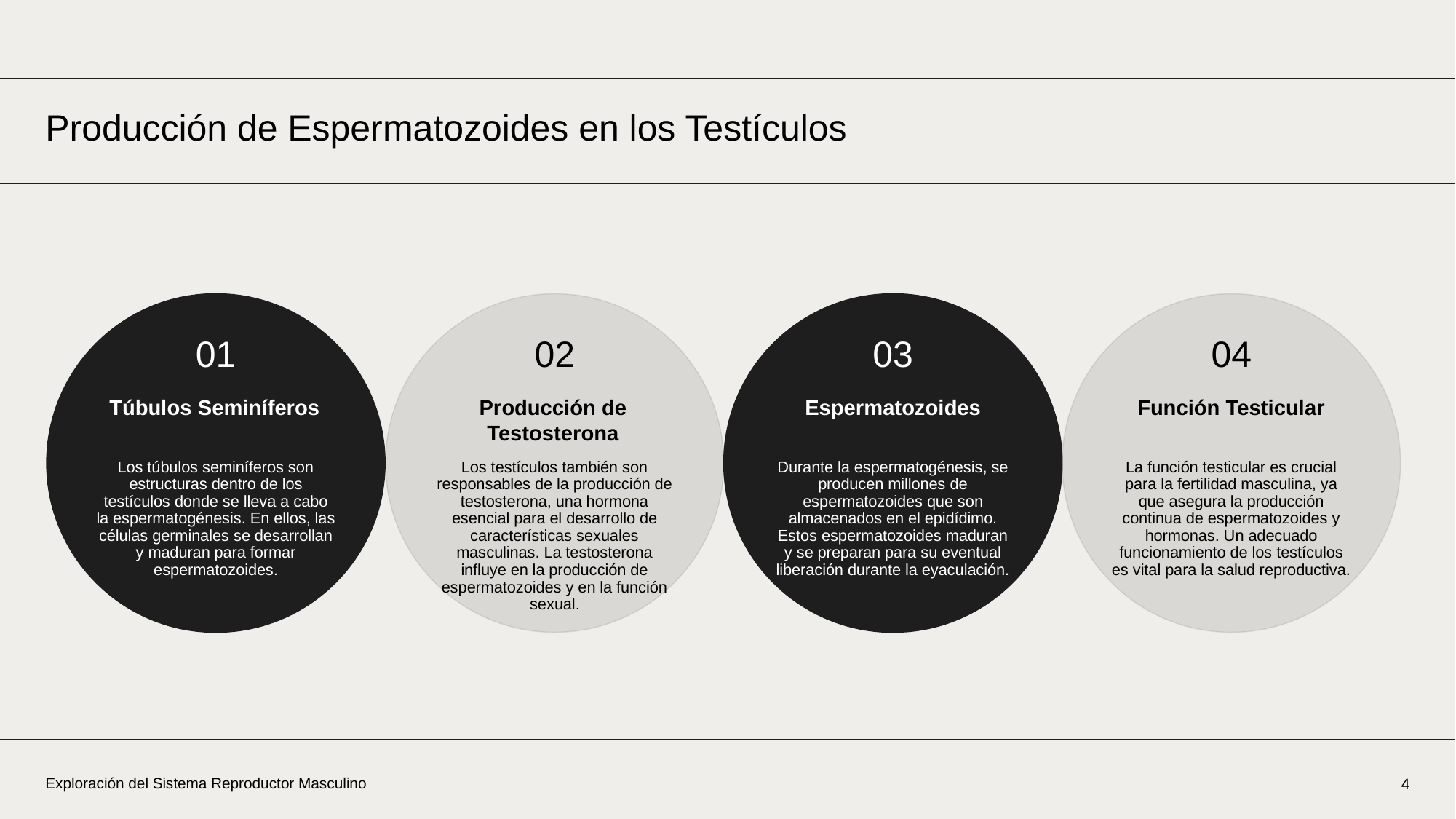

Producción de Espermatozoides en los Testículos

01
02
03
04
Túbulos Seminíferos
Producción de Testosterona
Espermatozoides
Función Testicular
Los testículos también son responsables de la producción de testosterona, una hormona esencial para el desarrollo de características sexuales masculinas. La testosterona influye en la producción de espermatozoides y en la función sexual.
Durante la espermatogénesis, se producen millones de espermatozoides que son almacenados en el epidídimo. Estos espermatozoides maduran y se preparan para su eventual liberación durante la eyaculación.
La función testicular es crucial para la fertilidad masculina, ya que asegura la producción continua de espermatozoides y hormonas. Un adecuado funcionamiento de los testículos es vital para la salud reproductiva.
Los túbulos seminíferos son estructuras dentro de los testículos donde se lleva a cabo la espermatogénesis. En ellos, las células germinales se desarrollan y maduran para formar espermatozoides.

4
Exploración del Sistema Reproductor Masculino